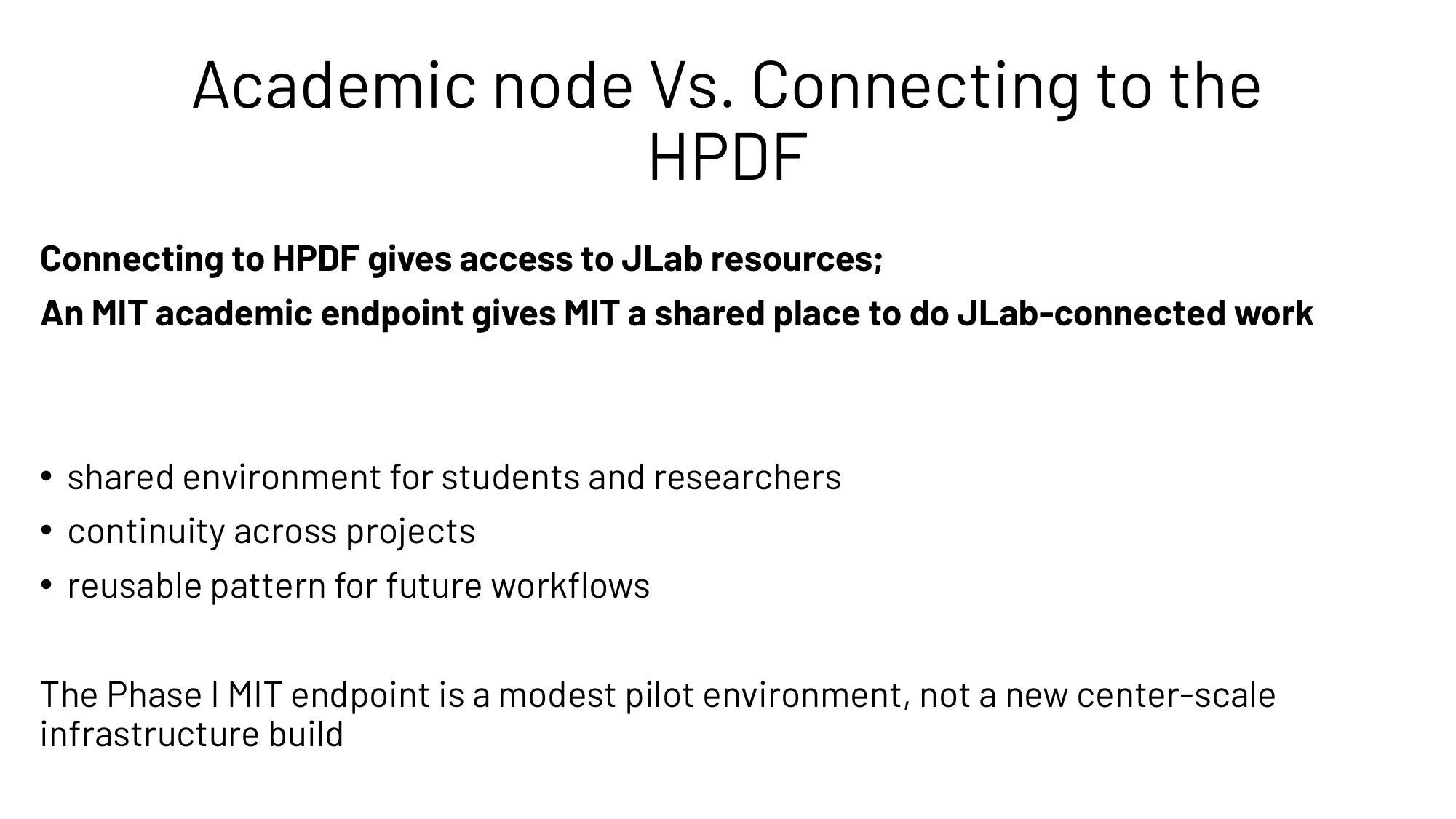

# Academic node Vs. Connecting to the HPDF
Connecting to HPDF gives access to JLab resources;
An MIT academic endpoint gives MIT a shared place to do JLab-connected work

shared environment for students and researchers
continuity across projects
reusable pattern for future workflows

The Phase I MIT endpoint is a modest pilot environment, not a new center-scale infrastructure build